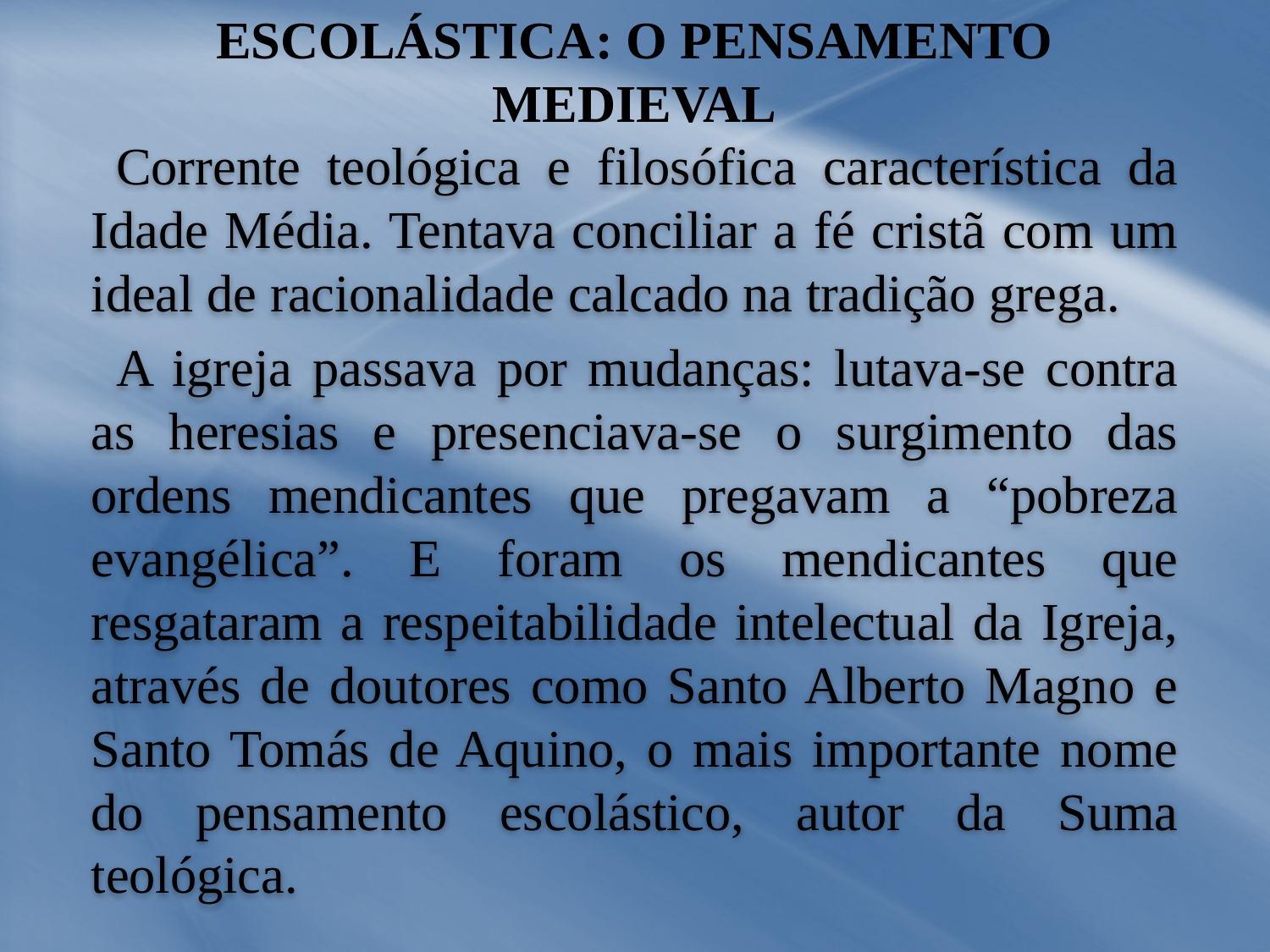

Escolástica: o pensamento medieval
Corrente teológica e filosófica característica da Idade Média. Tentava conciliar a fé cristã com um ideal de racionalidade calcado na tradição grega.
A igreja passava por mudanças: lutava-se contra as heresias e presenciava-se o surgimento das ordens mendicantes que pregavam a “pobreza evangélica”. E foram os mendicantes que resgataram a respeitabilidade intelectual da Igreja, através de doutores como Santo Alberto Magno e Santo Tomás de Aquino, o mais importante nome do pensamento escolástico, autor da Suma teológica.